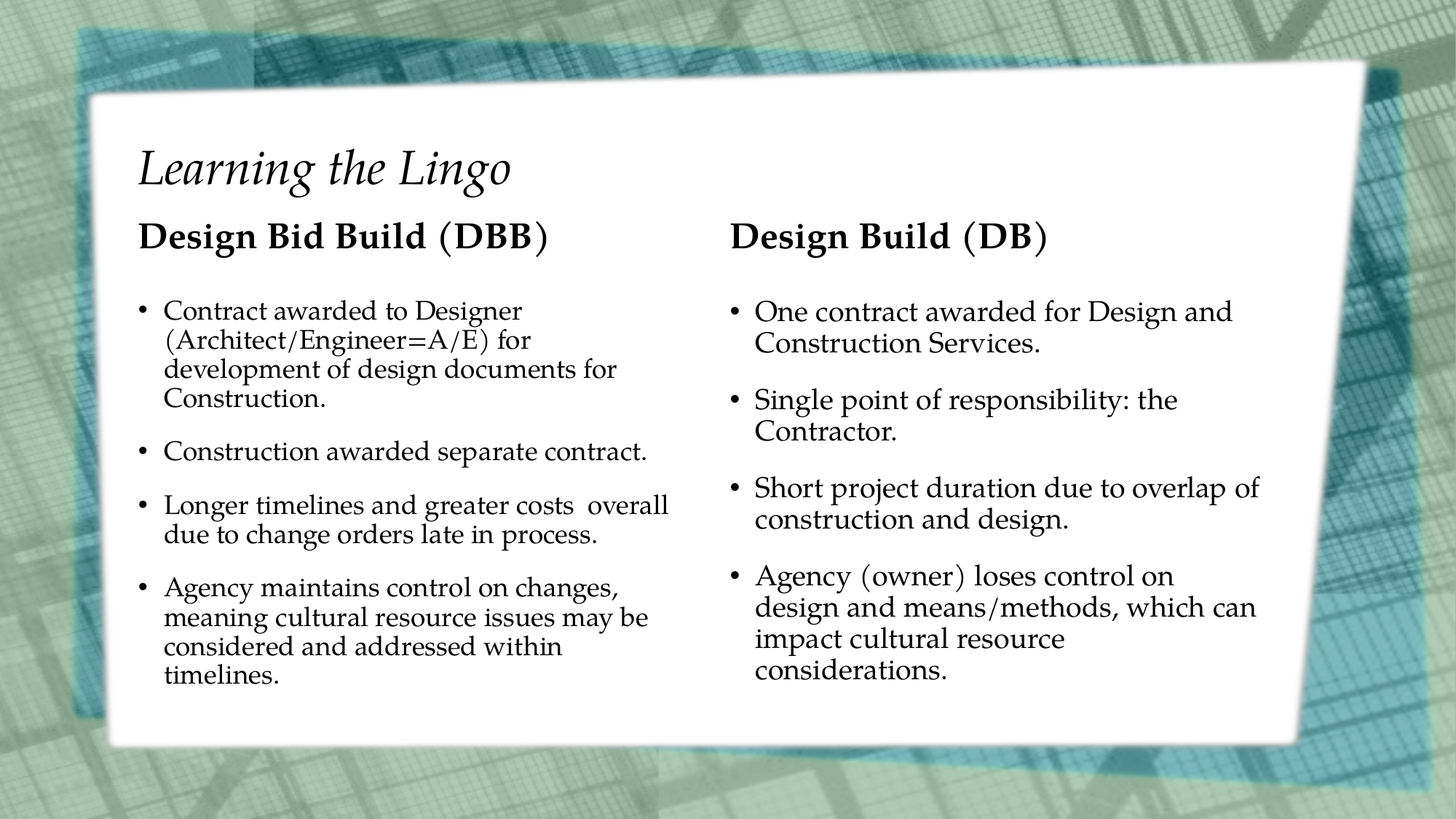

# Learning the Lingo
Design Bid Build (DBB)
Design Build (DB)
Contract awarded to Designer (Architect/Engineer=A/E) for development of design documents for Construction.
Construction awarded separate contract.
Longer timelines and greater costs  overall due to change orders late in process.
Agency maintains control on changes, meaning cultural resource issues may be considered and addressed within timelines.

One contract awarded for Design and Construction Services.
Single point of responsibility: the Contractor.
Short project duration due to overlap of construction and design.
Agency (owner) loses control on design and means/methods, which can impact cultural resource considerations.